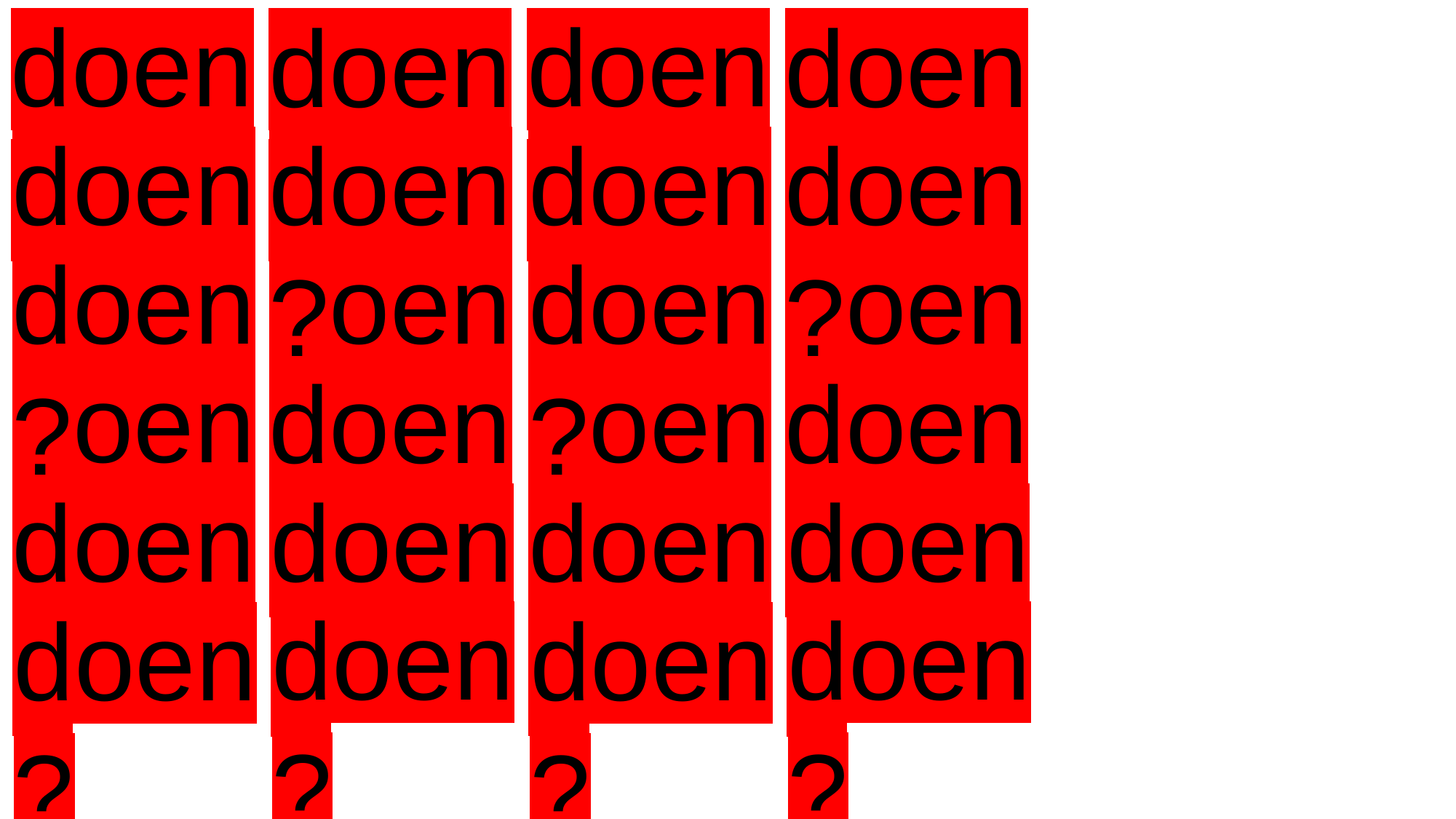

doen?
doen?
doen?
doen?
doen?
doen?
doen?
doen?
doen?
doen?
doen?
doen?
doen?
doen?
doen?
doen?
doen?
doen?
doen?
doen?
doen?
doen?
doen?
doen?